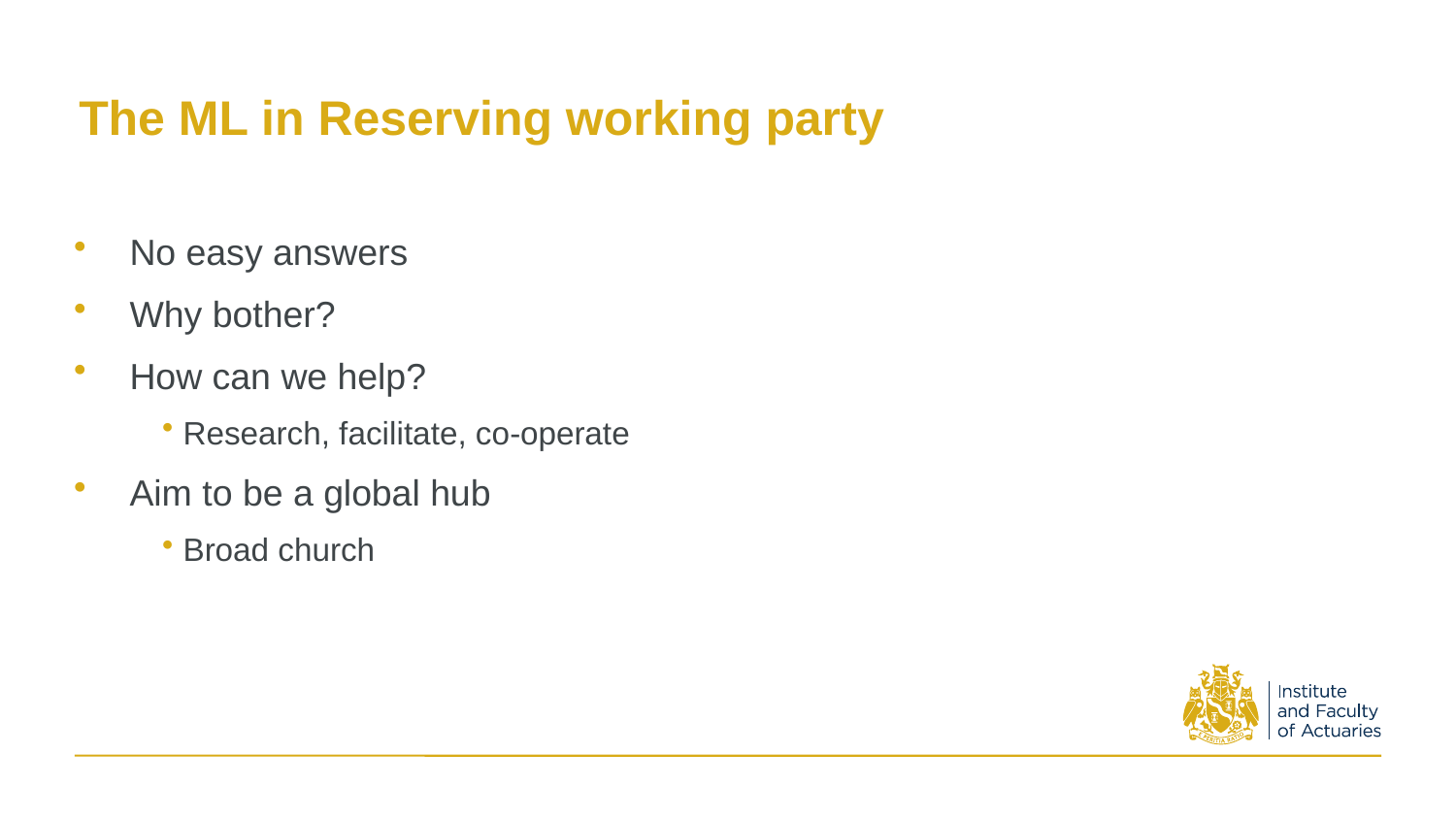

# The ML in Reserving working party

 No easy answers
 Why bother?
 How can we help?
Research, facilitate, co-operate
 Aim to be a global hub
Broad church